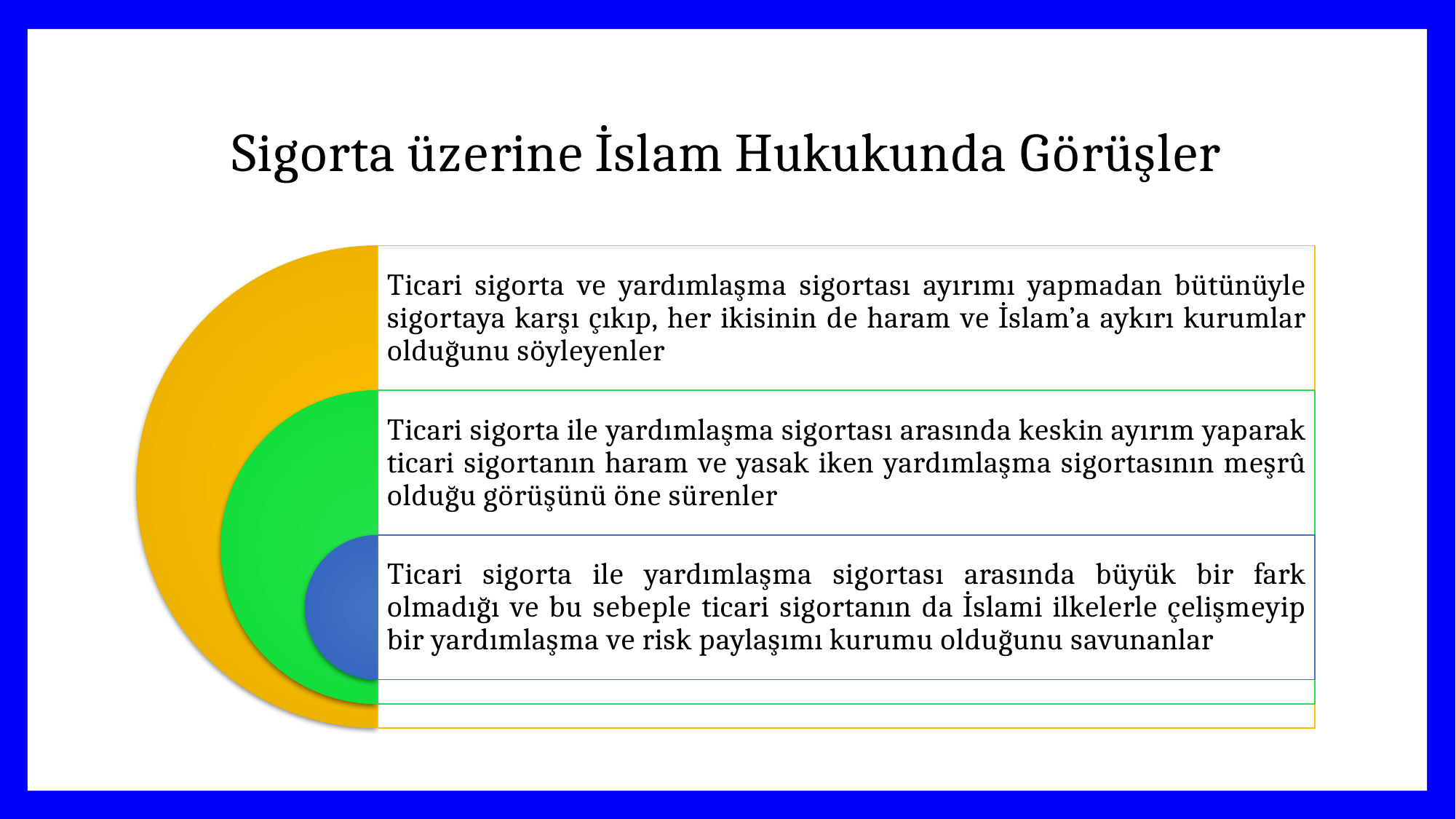

# Sigorta üzerine İslam Hukukunda Görüşler
Ticari sigorta ve yardımlaşma sigortası ayırımı yapmadan bütünüyle sigortaya karşı çıkıp, her ikisinin de haram ve İslam’a aykırı kurumlar olduğunu söyleyenler
Ticari sigorta ile yardımlaşma sigortası arasında keskin ayırım yaparak ticari sigortanın haram ve yasak iken yardımlaşma sigortasının meşrû olduğu görüşünü öne sürenler
Ticari sigorta ile yardımlaşma sigortası arasında büyük bir fark olmadığı ve bu sebeple ticari sigortanın da İslami ilkelerle çelişmeyip bir yardımlaşma ve risk paylaşımı kurumu olduğunu savunanlar